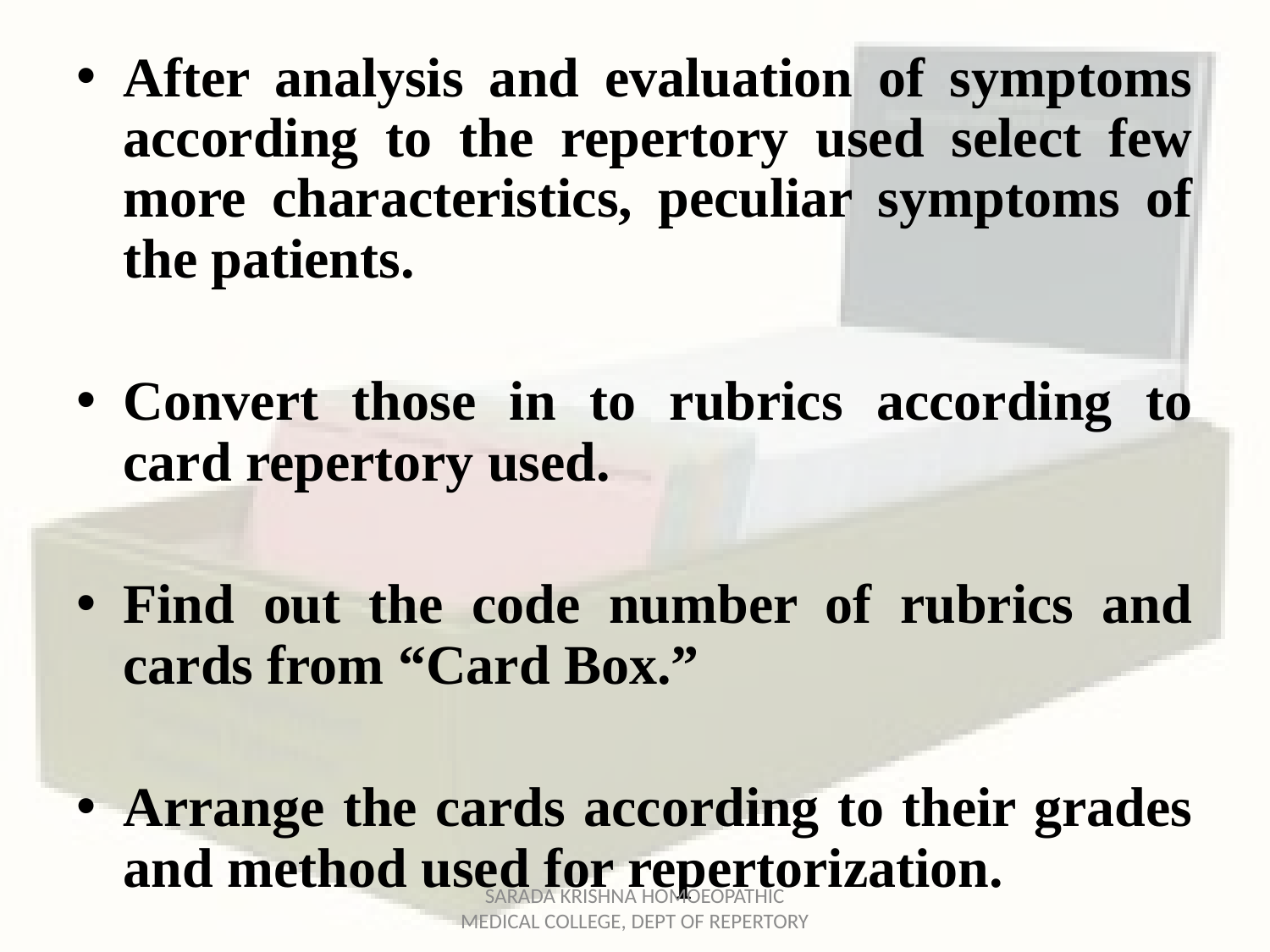

After analysis and evaluation of symptoms according to the repertory used select few more characteristics, peculiar symptoms of the patients.

Convert those in to rubrics according to card repertory used.

Find out the code number of rubrics and cards from “Card Box.”

Arrange the cards according to their grades and method used for repertorization.
SARADA KRISHNA HOMOEOPATHIC MEDICAL COLLEGE, DEPT OF REPERTORY